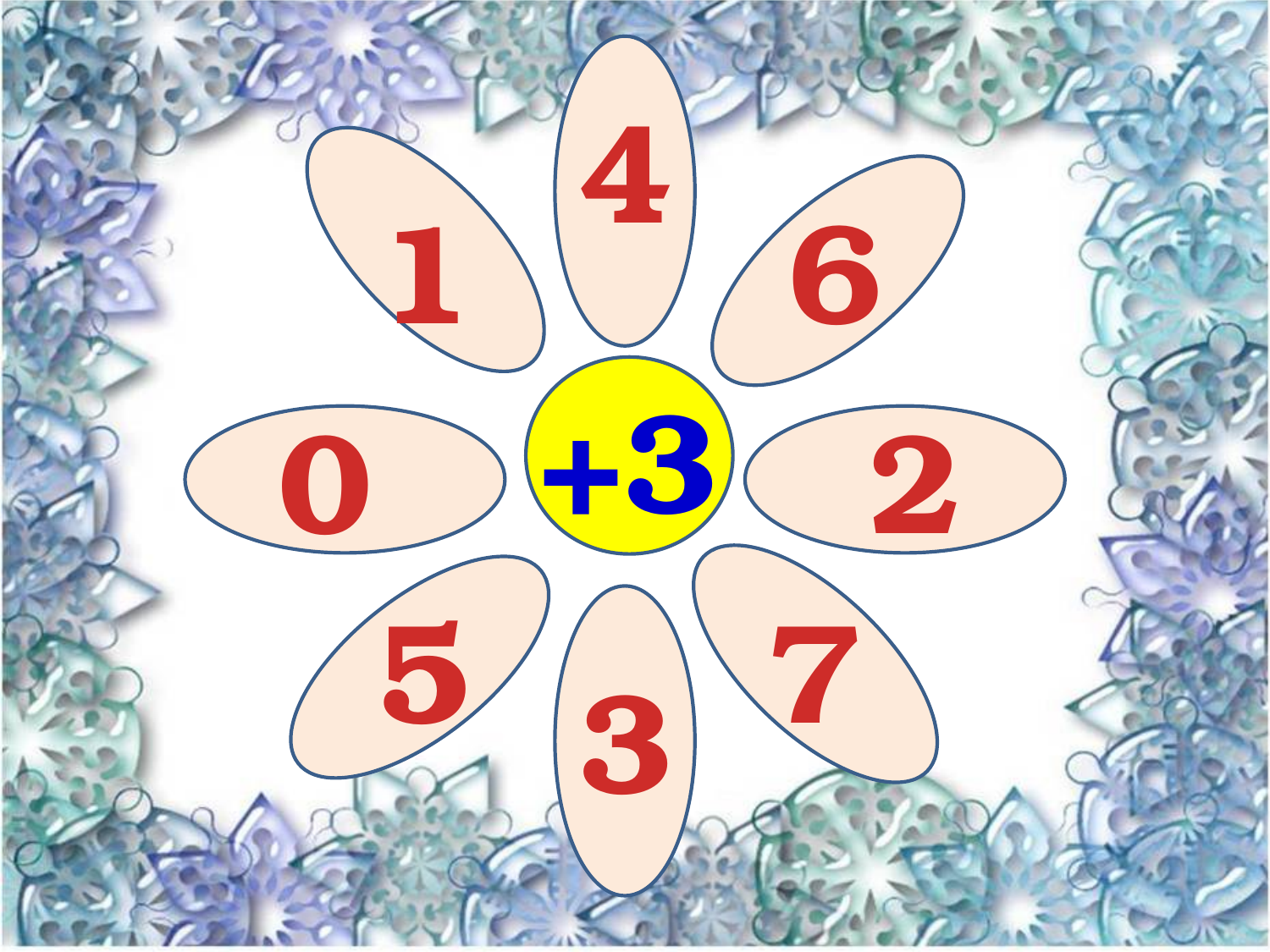

4

1
6

+3
0
2

5
7

3